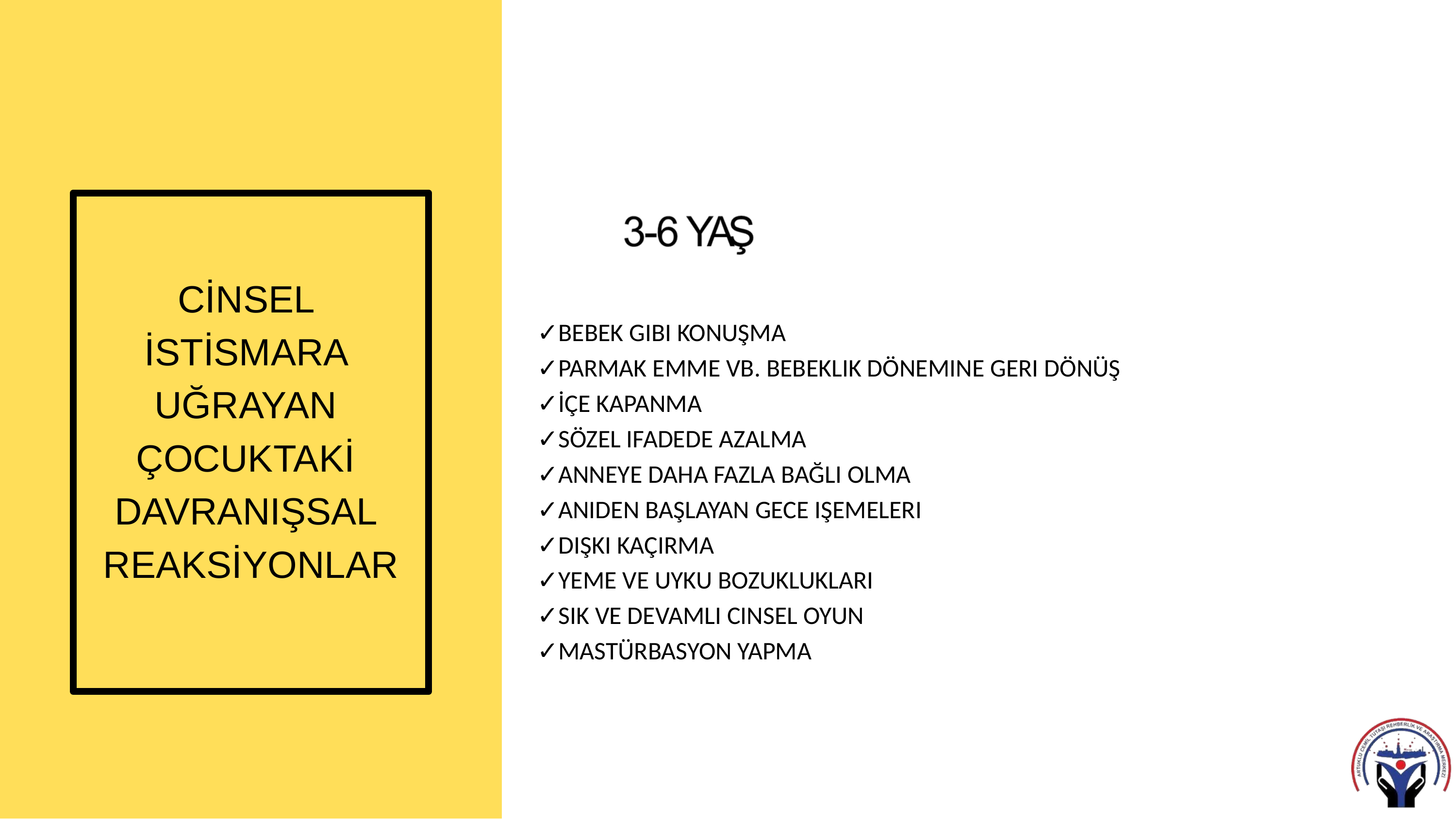

CİNSEL  İSTİSMARA  UĞRAYAN  ÇOCUKTAKİ  DAVRANIŞSAL  REAKSİYONLAR

✓BEBEK GIBI KONUŞMA
✓PARMAK EMME VB. BEBEKLIK DÖNEMINE GERI DÖNÜŞ
✓İÇE KAPANMA
✓SÖZEL IFADEDE AZALMA
✓ANNEYE DAHA FAZLA BAĞLI OLMA
✓ANIDEN BAŞLAYAN GECE IŞEMELERI
✓DIŞKI KAÇIRMA
✓YEME VE UYKU BOZUKLUKLARI
✓SIK VE DEVAMLI CINSEL OYUN
✓MASTÜRBASYON YAPMA